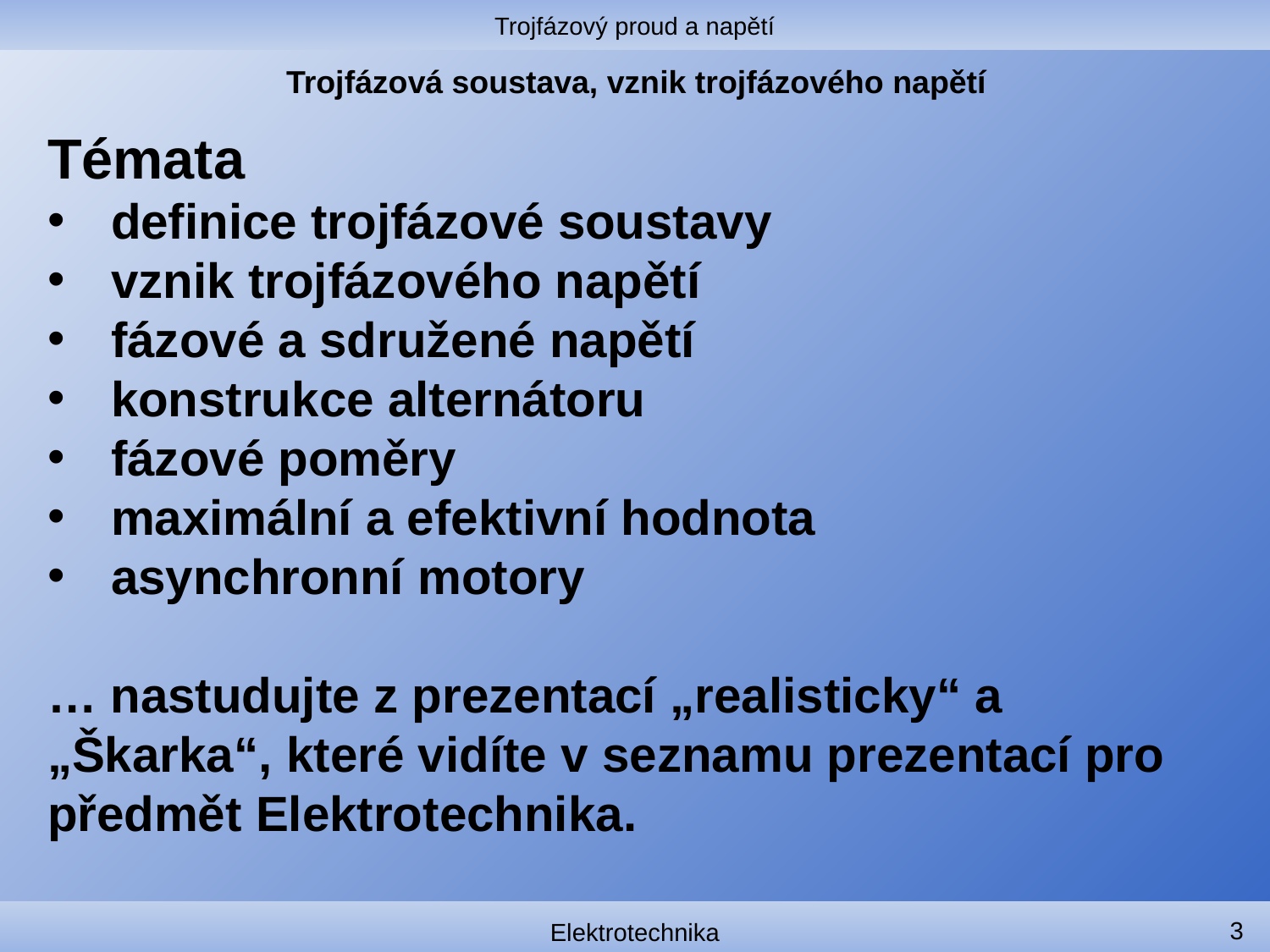

Trojfázový proud a napětí
# Trojfázová soustava, vznik trojfázového napětí
Témata
definice trojfázové soustavy
vznik trojfázového napětí
fázové a sdružené napětí
konstrukce alternátoru
fázové poměry
maximální a efektivní hodnota
asynchronní motory

… nastudujte z prezentací „realisticky“ a „Škarka“, které vidíte v seznamu prezentací pro předmět Elektrotechnika.

3
Elektrotechnika